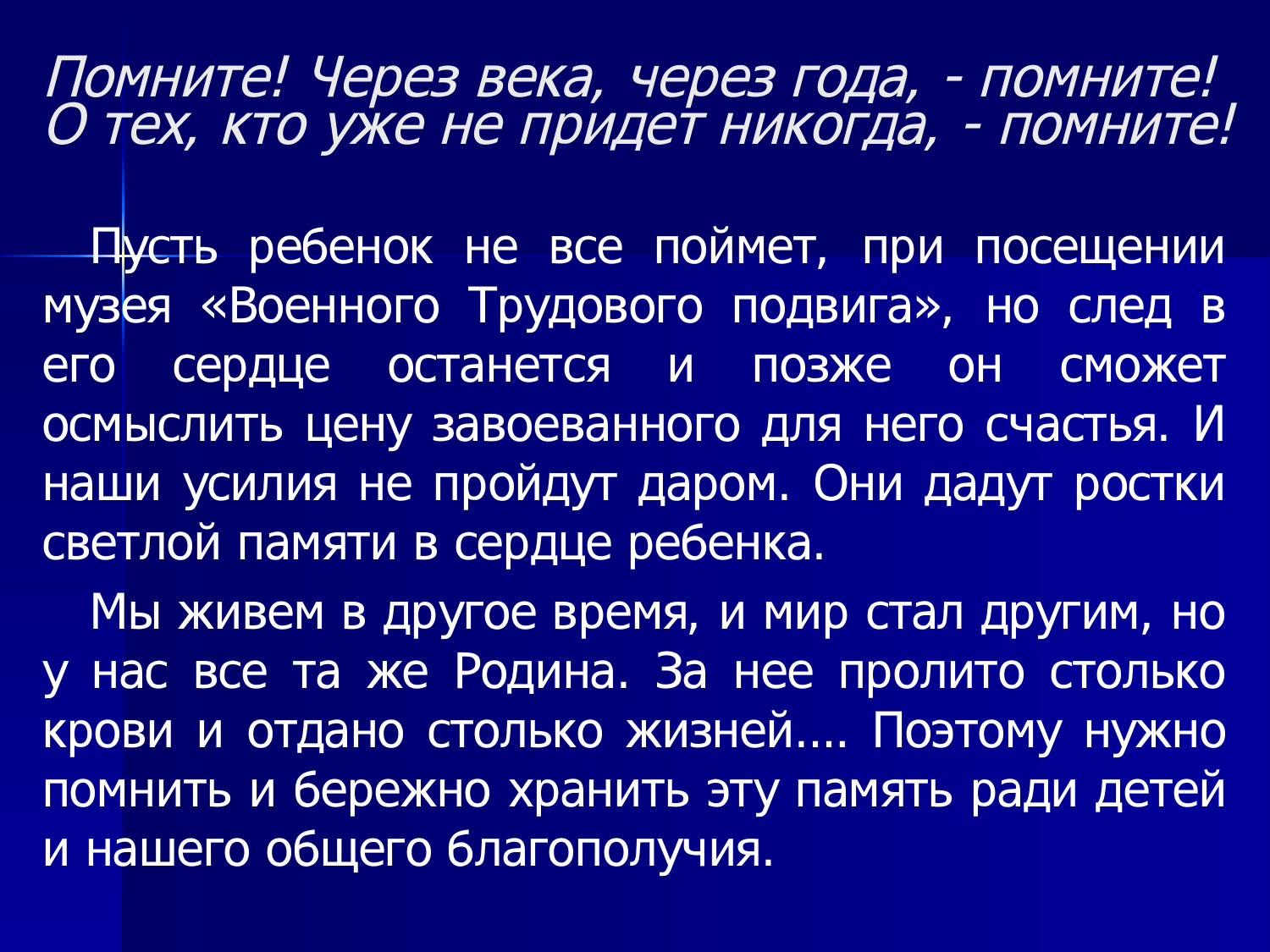

# Помните! Через века, через года, - помните! О тех, кто уже не придет никогда, - помните!
Пусть ребенок не все поймет, при посещении музея «Военного Трудового подвига», но след в его сердце останется и позже он сможет осмыслить цену завоеванного для него счастья. И наши усилия не пройдут даром. Они дадут ростки светлой памяти в сердце ребенка.
Мы живем в другое время, и мир стал другим, но у нас все та же Родина. За нее пролито столько крови и отдано столько жизней.… Поэтому нужно помнить и бережно хранить эту память ради детей и нашего общего благополучия.